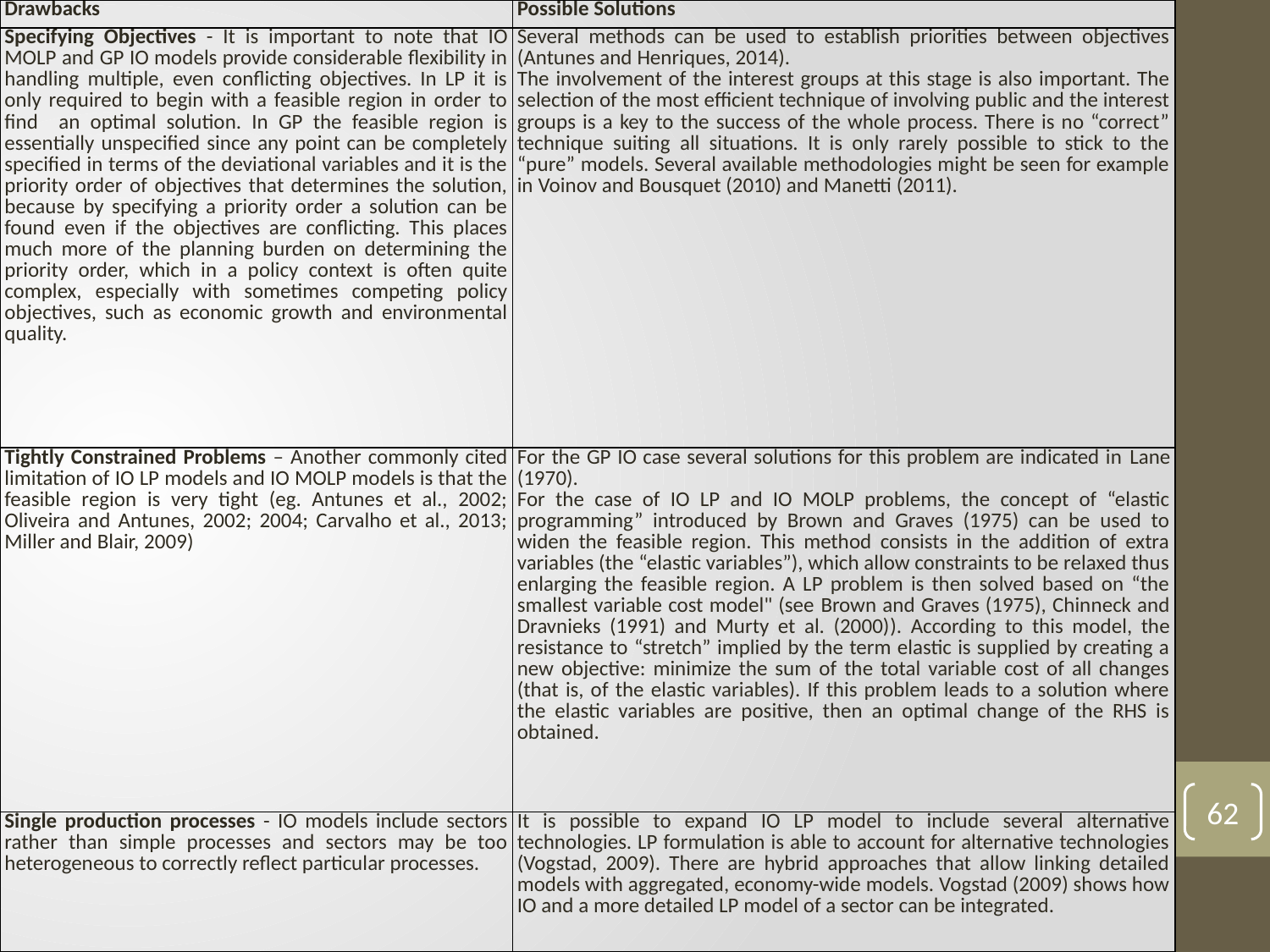

| Drawbacks | Possible Solutions |
| --- | --- |
| Specifying Objectives - It is important to note that IO MOLP and GP IO models provide considerable flexibility in handling multiple, even conflicting objectives. In LP it is only required to begin with a feasible region in order to find an optimal solution. In GP the feasible region is essentially unspecified since any point can be completely specified in terms of the deviational variables and it is the priority order of objectives that determines the solution, because by specifying a priority order a solution can be found even if the objectives are conflicting. This places much more of the planning burden on determining the priority order, which in a policy context is often quite complex, especially with sometimes competing policy objectives, such as economic growth and environmental quality. | Several methods can be used to establish priorities between objectives (Antunes and Henriques, 2014). The involvement of the interest groups at this stage is also important. The selection of the most efficient technique of involving public and the interest groups is a key to the success of the whole process. There is no “correct” technique suiting all situations. It is only rarely possible to stick to the “pure” models. Several available methodologies might be seen for example in Voinov and Bousquet (2010) and Manetti (2011). |
| Tightly Constrained Problems – Another commonly cited limitation of IO LP models and IO MOLP models is that the feasible region is very tight (eg. Antunes et al., 2002; Oliveira and Antunes, 2002; 2004; Carvalho et al., 2013; Miller and Blair, 2009) | For the GP IO case several solutions for this problem are indicated in Lane (1970). For the case of IO LP and IO MOLP problems, the concept of “elastic programming” introduced by Brown and Graves (1975) can be used to widen the feasible region. This method consists in the addition of extra variables (the “elastic variables”), which allow constraints to be relaxed thus enlarging the feasible region. A LP problem is then solved based on “the smallest variable cost model" (see Brown and Graves (1975), Chinneck and Dravnieks (1991) and Murty et al. (2000)). According to this model, the resistance to “stretch” implied by the term elastic is supplied by creating a new objective: minimize the sum of the total variable cost of all changes (that is, of the elastic variables). If this problem leads to a solution where the elastic variables are positive, then an optimal change of the RHS is obtained. |
| Single production processes - IO models include sectors rather than simple processes and sectors may be too heterogeneous to correctly reflect particular processes. | It is possible to expand IO LP model to include several alternative technologies. LP formulation is able to account for alternative technologies (Vogstad, 2009). There are hybrid approaches that allow linking detailed models with aggregated, economy-wide models. Vogstad (2009) shows how IO and a more detailed LP model of a sector can be integrated. |

62